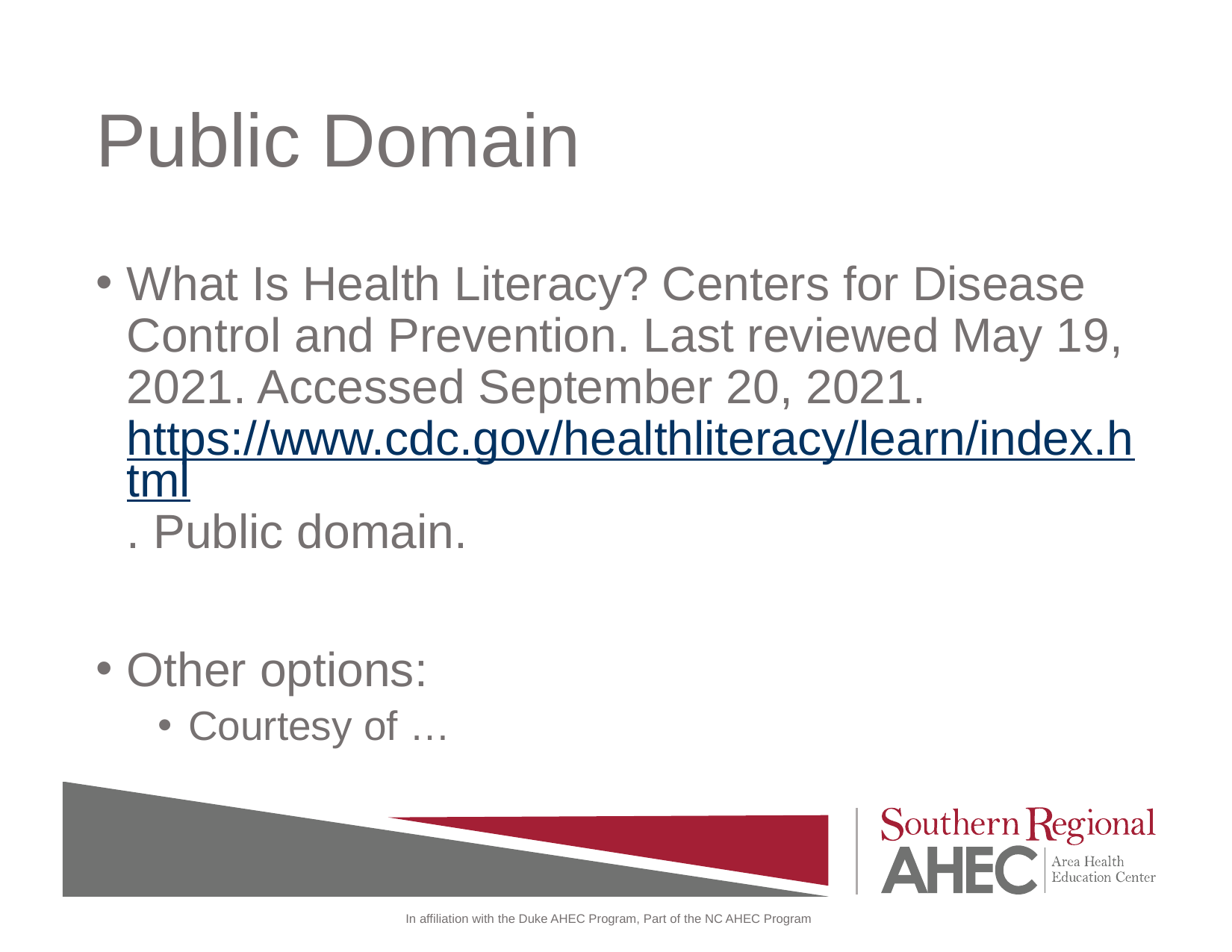

# Public Domain
What Is Health Literacy? Centers for Disease Control and Prevention. Last reviewed May 19, 2021. Accessed September 20, 2021. https://www.cdc.gov/healthliteracy/learn/index.html. Public domain.

Other options:
Courtesy of …